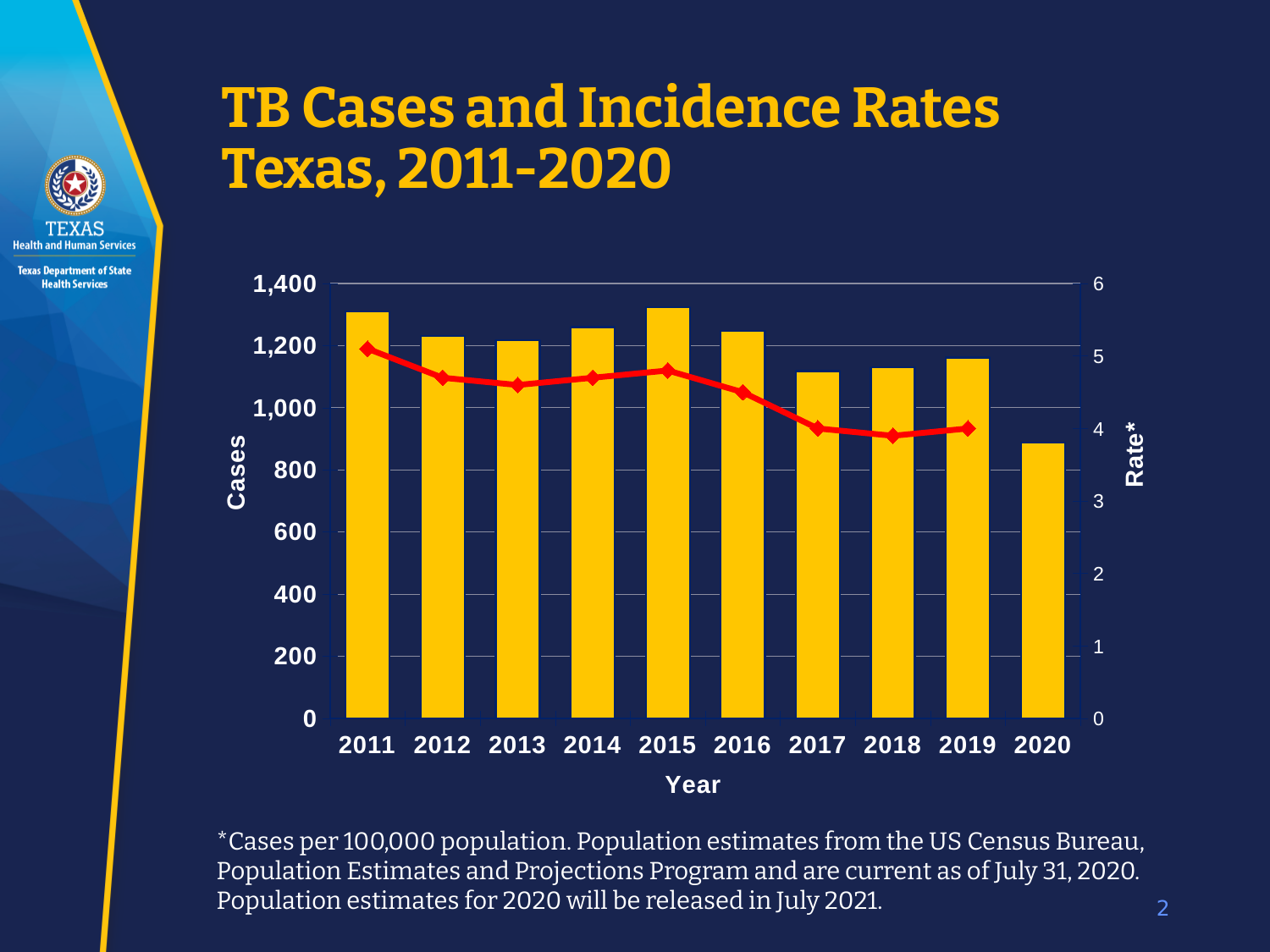

# TB Cases and Incidence Rates Texas, 2011-2020

### Chart

| Category |  |  |
|---|---|---|
| 2011 | 1310.0 | 5.1 |
| 2012 | 1232.0 | 4.7 |
| 2013 | 1217.0 | 4.6 |
| 2014 | 1260.0 | 4.7 |
| 2015 | 1323.0 | 4.8 |
| 2016 | 1247.0 | 4.5 |
| 2017 | 1118.0 | 4.0 |
| 2018 | 1130.0 | 3.9 |
| 2019 | 1162.0 | 4.0 |
| 2020 | 888.0 | None |
*Cases per 100,000 population. Population estimates from the US Census Bureau, Population Estimates and Projections Program and are current as of July 31, 2020. Population estimates for 2020 will be released in July 2021.
2